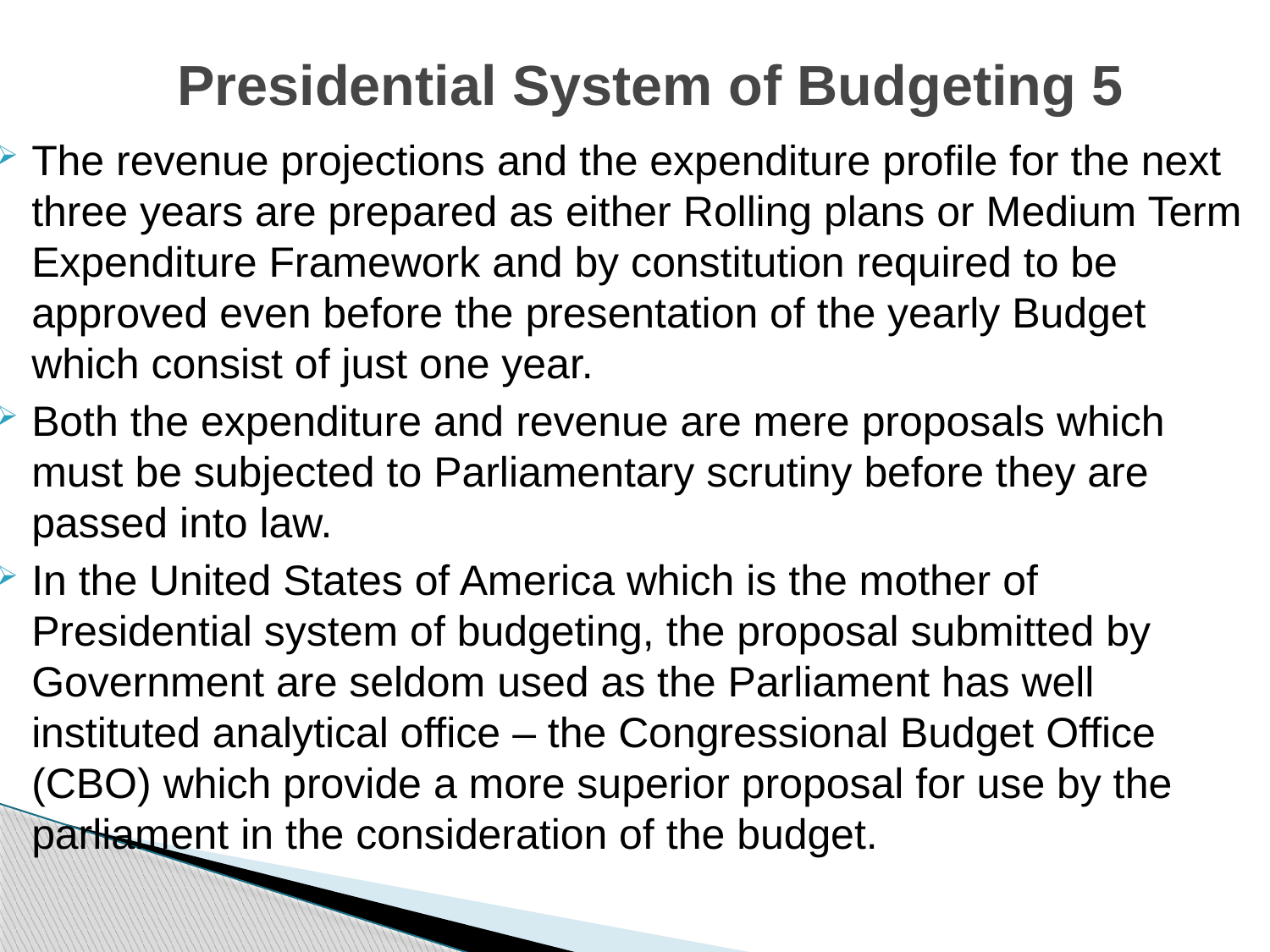

# Presidential System of Budgeting 5
The revenue projections and the expenditure profile for the next three years are prepared as either Rolling plans or Medium Term Expenditure Framework and by constitution required to be approved even before the presentation of the yearly Budget which consist of just one year.
Both the expenditure and revenue are mere proposals which must be subjected to Parliamentary scrutiny before they are passed into law.
In the United States of America which is the mother of Presidential system of budgeting, the proposal submitted by Government are seldom used as the Parliament has well instituted analytical office – the Congressional Budget Office (CBO) which provide a more superior proposal for use by the parliament in the consideration of the budget.